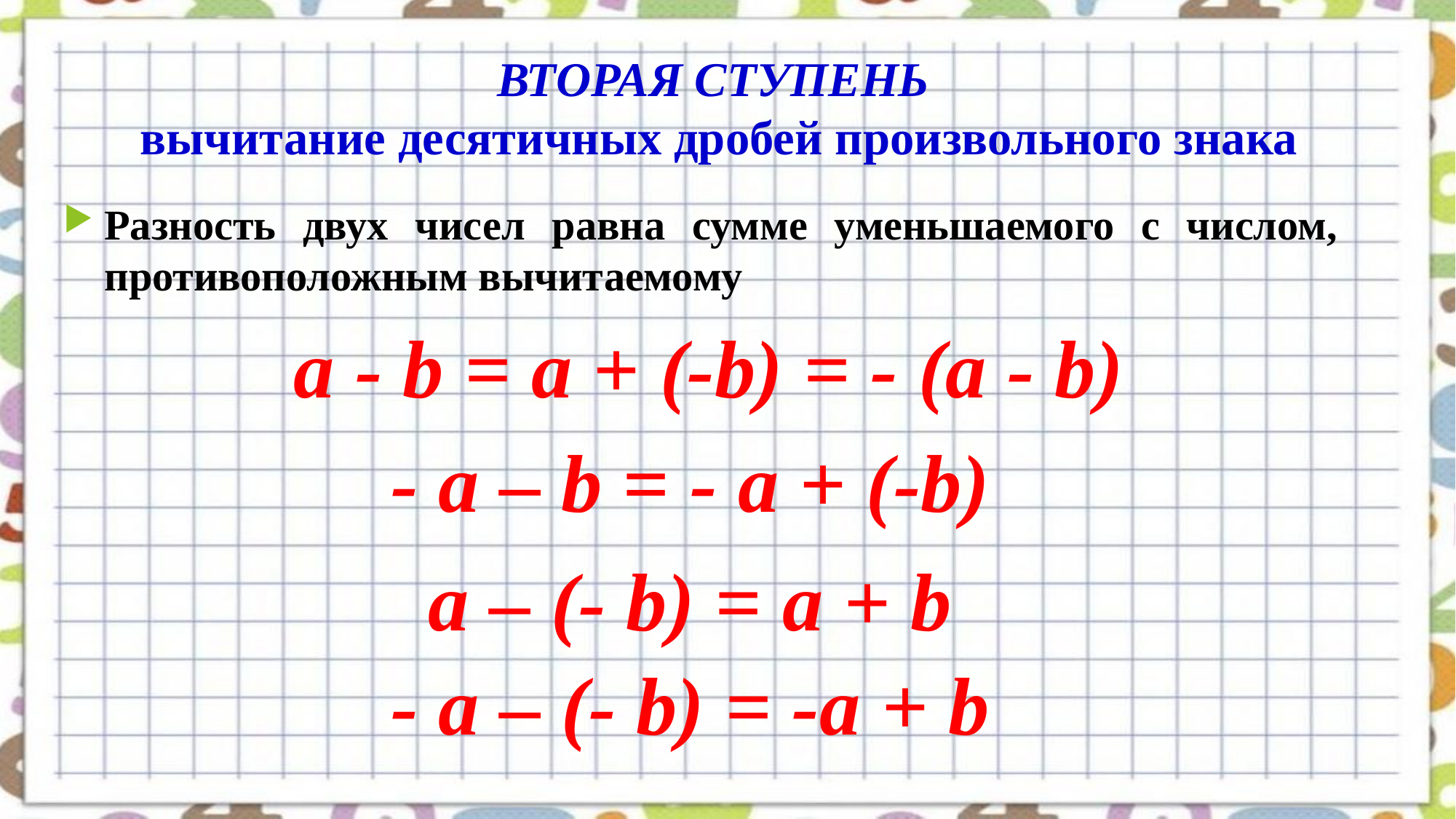

ВТОРАЯ СТУПЕНЬ
 вычитание десятичных дробей произвольного знака
Разность двух чисел равна сумме уменьшаемого с числом, противоположным вычитаемому
a - b = a + (-b) = - (a - b)
- a – b = - а + (-b)
a – (- b) = а + b
- a – (- b) = -а + b